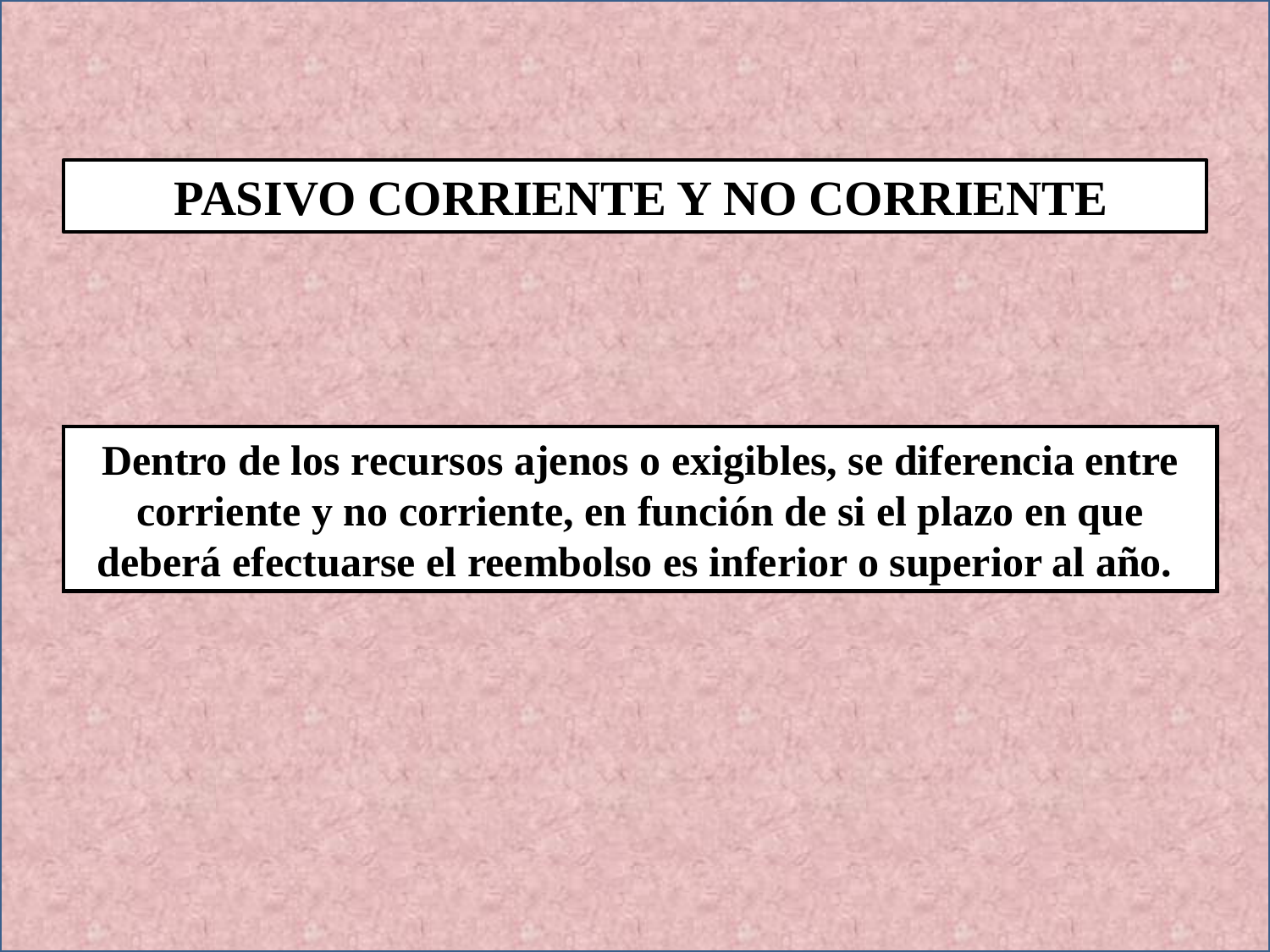

PASIVO CORRIENTE Y NO CORRIENTE
Dentro de los recursos ajenos o exigibles, se diferencia entre corriente y no corriente, en función de si el plazo en que deberá efectuarse el reembolso es inferior o superior al año.